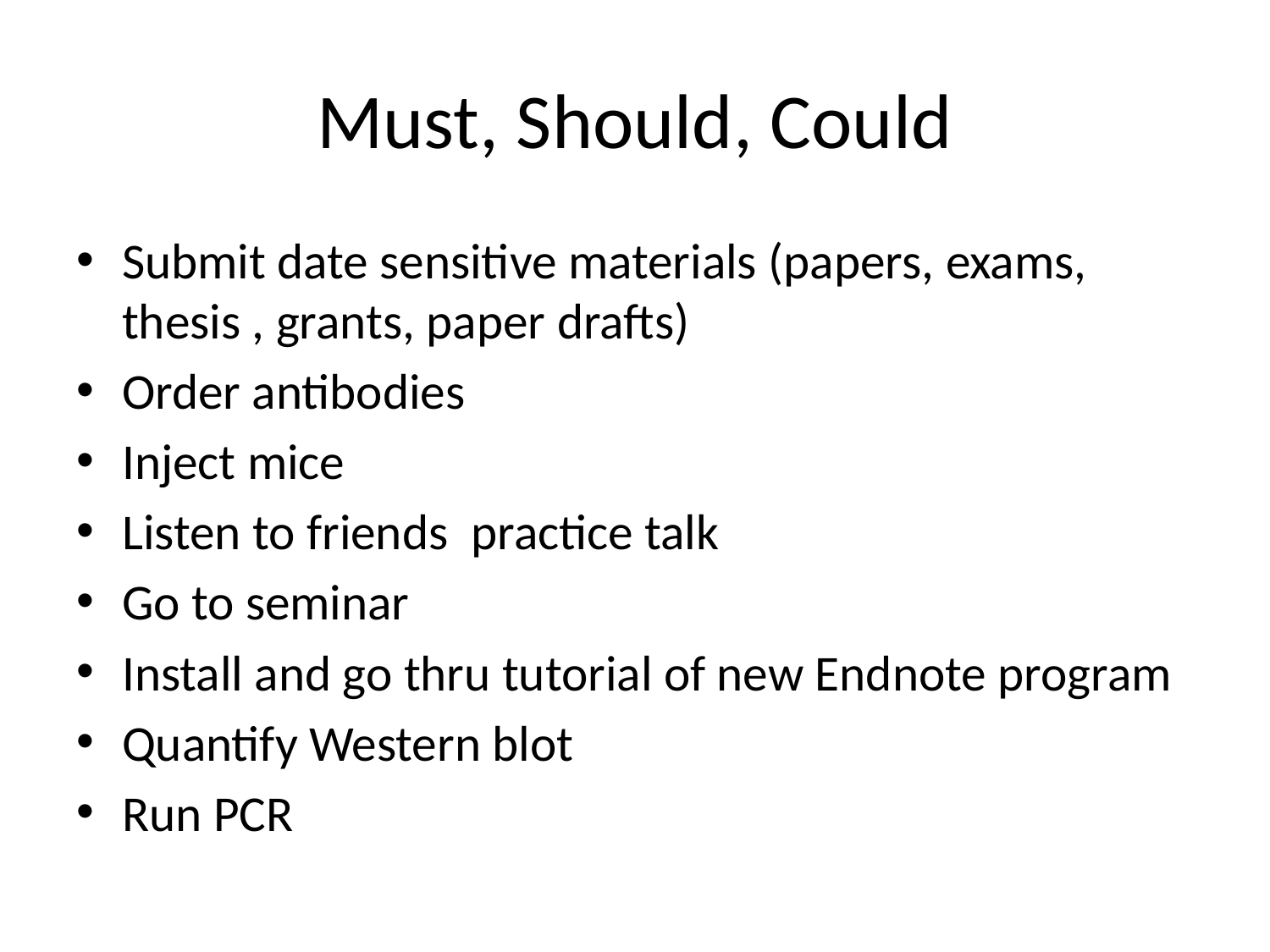

# Must, Should, Could
Submit date sensitive materials (papers, exams, thesis , grants, paper drafts)
Order antibodies
Inject mice
Listen to friends  practice talk
Go to seminar
Install and go thru tutorial of new Endnote program
Quantify Western blot
Run PCR